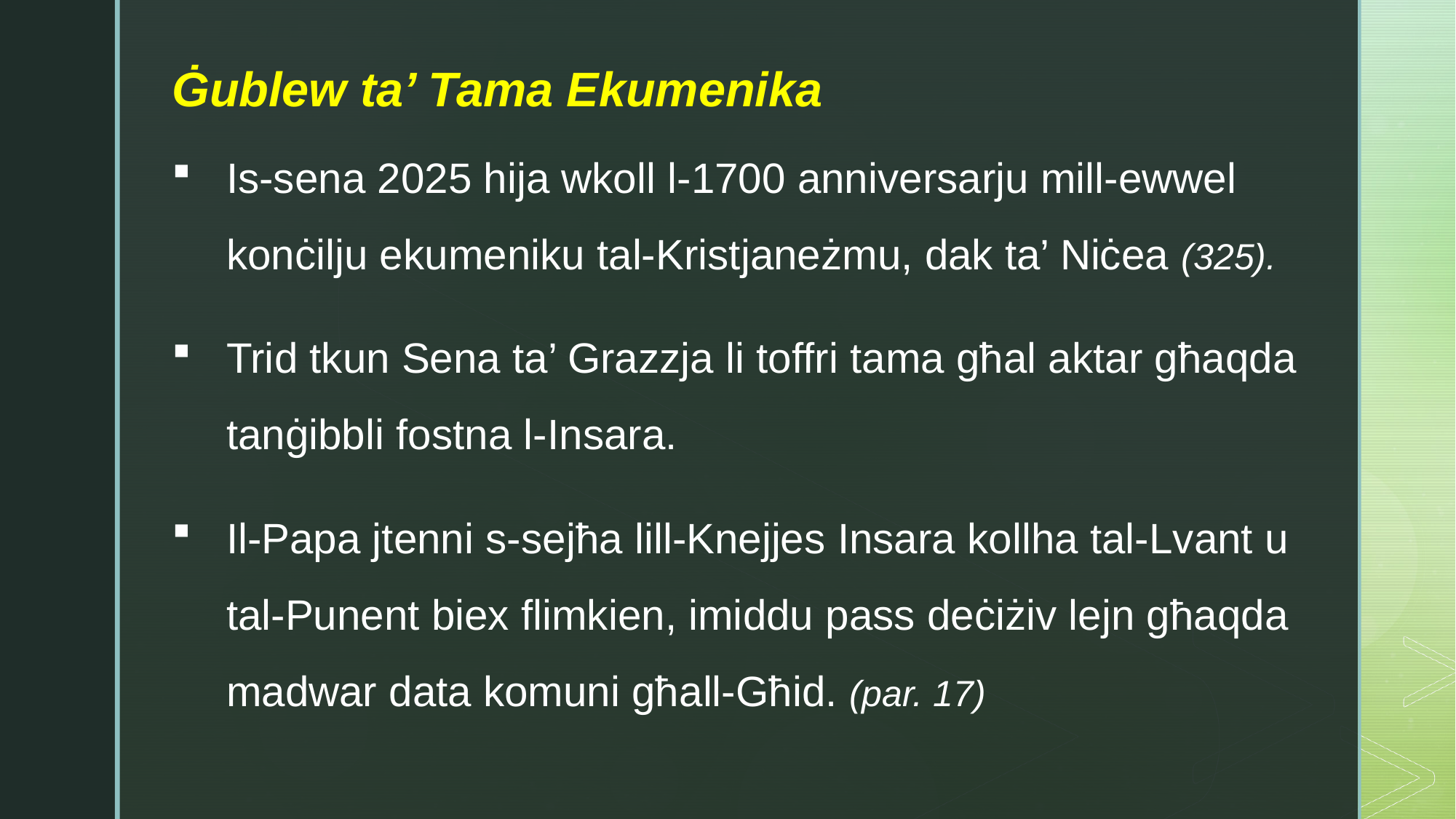

Ġublew ta’ Tama Ekumenika
Is-sena 2025 hija wkoll l-1700 anniversarju mill-ewwel konċilju ekumeniku tal-Kristjaneżmu, dak ta’ Niċea (325).
Trid tkun Sena ta’ Grazzja li toffri tama għal aktar għaqda tanġibbli fostna l-Insara.
Il-Papa jtenni s-sejħa lill-Knejjes Insara kollha tal-Lvant u tal-Punent biex flimkien, imiddu pass deċiżiv lejn għaqda madwar data komuni għall-Għid. (par. 17)